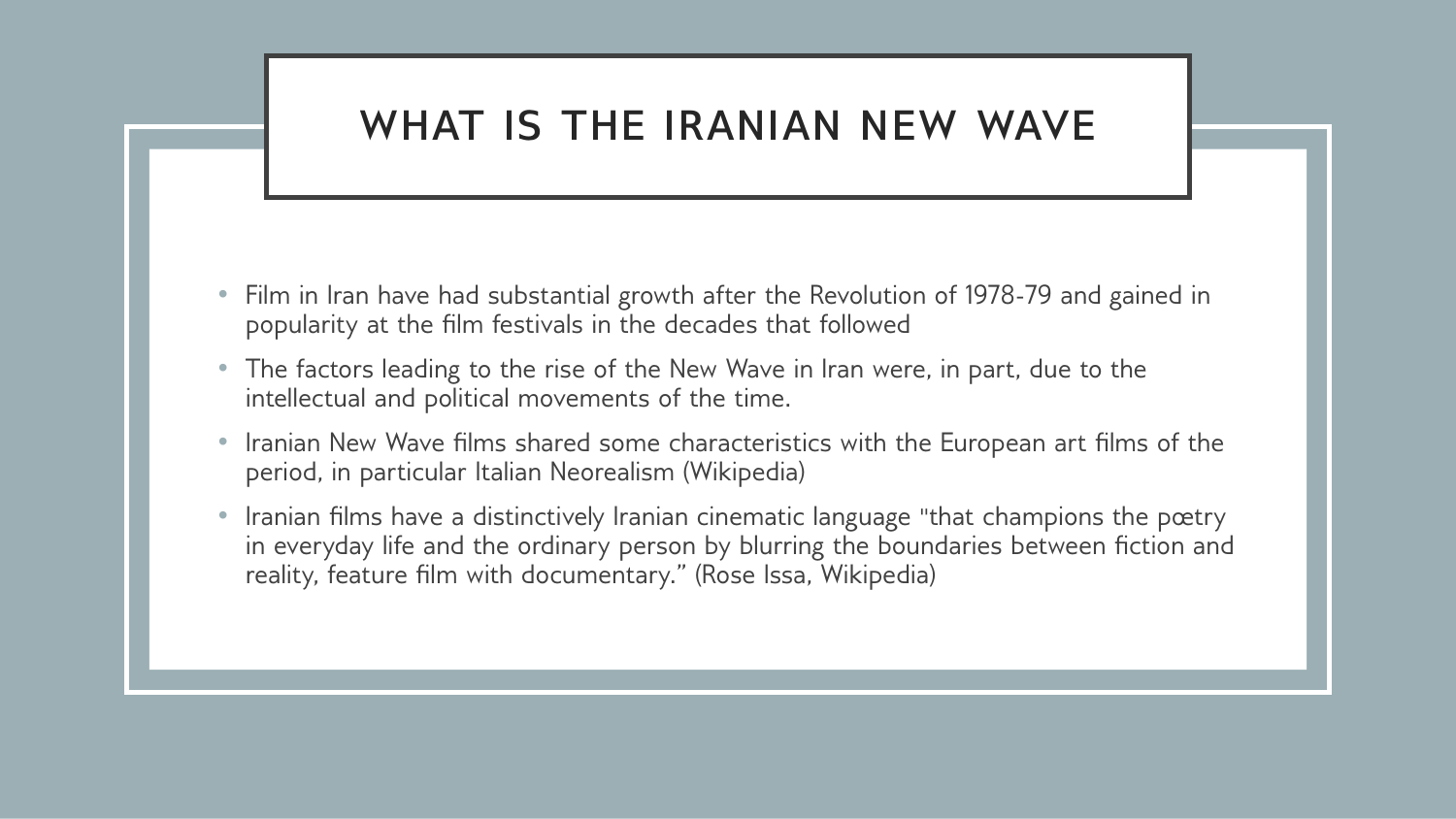

# What is the Iranian New Wave

Film in Iran have had substantial growth after the Revolution of 1978-79 and gained in popularity at the film festivals in the decades that followed
The factors leading to the rise of the New Wave in Iran were, in part, due to the intellectual and political movements of the time.
Iranian New Wave films shared some characteristics with the European art films of the period, in particular Italian Neorealism (Wikipedia)
Iranian films have a distinctively Iranian cinematic language "that champions the poetry in everyday life and the ordinary person by blurring the boundaries between fiction and reality, feature film with documentary.” (Rose Issa, Wikipedia)